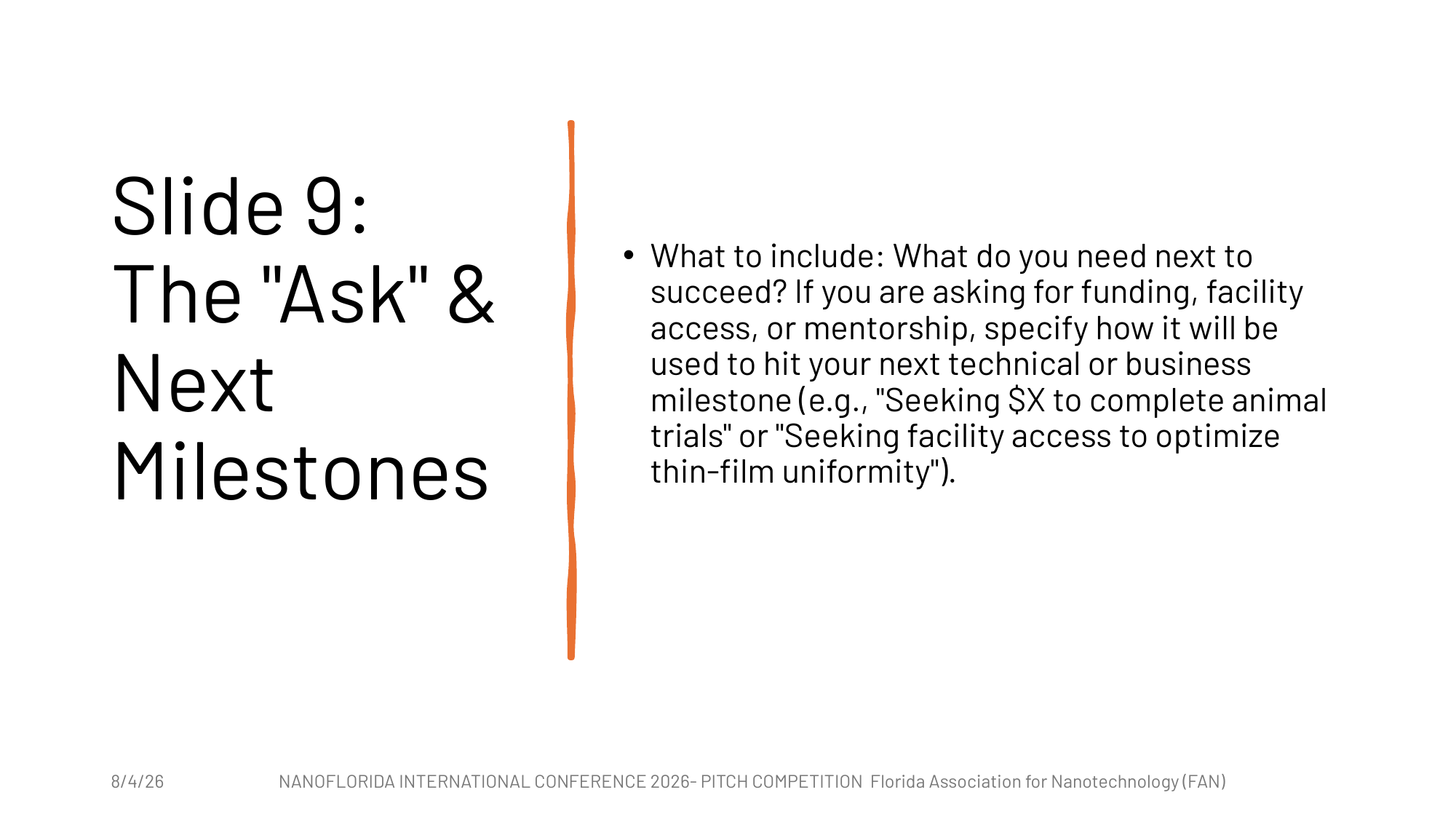

# Slide 9: The "Ask" & Next Milestones
What to include: What do you need next to succeed? If you are asking for funding, facility access, or mentorship, specify how it will be used to hit your next technical or business milestone (e.g., "Seeking $X to complete animal trials" or "Seeking facility access to optimize thin-film uniformity").

8/4/26
NANOFLORIDA INTERNATIONAL CONFERENCE 2026- PITCH COMPETITION  Florida Association for Nanotechnology (FAN)
13